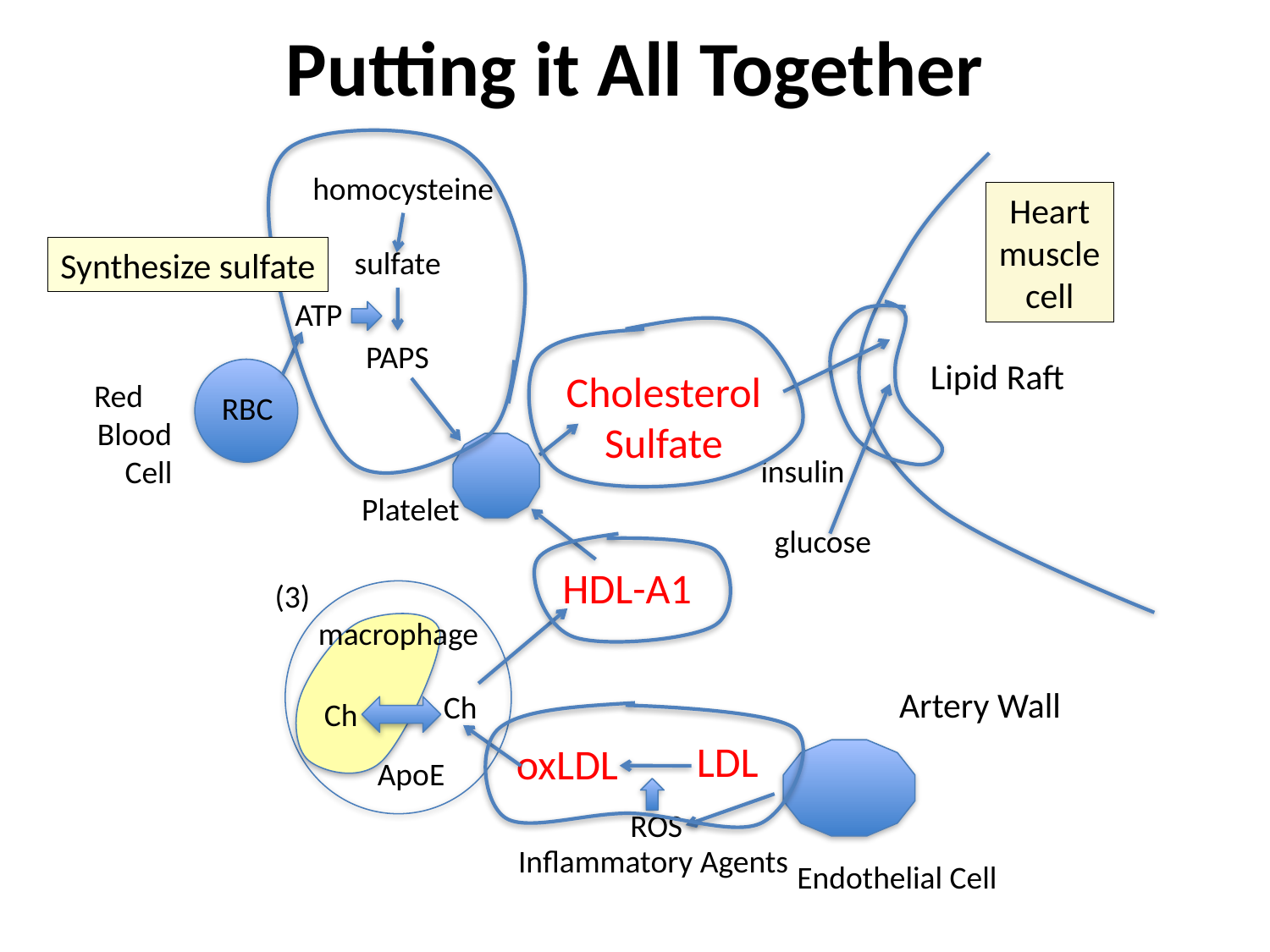

# Putting it All Together

homocysteine
Heart muscle cell
Synthesize sulfate
sulfate
ATP

PAPS
Lipid Raft

Cholesterol Sulfate
Red     Blood Cell
RBC

insulin
Platelet
glucose

HDL-A1
(3)

macrophage
Artery Wall
Ch
Ch

LDL
oxLDL

ApoE

ROS
Inflammatory Agents
Endothelial Cell